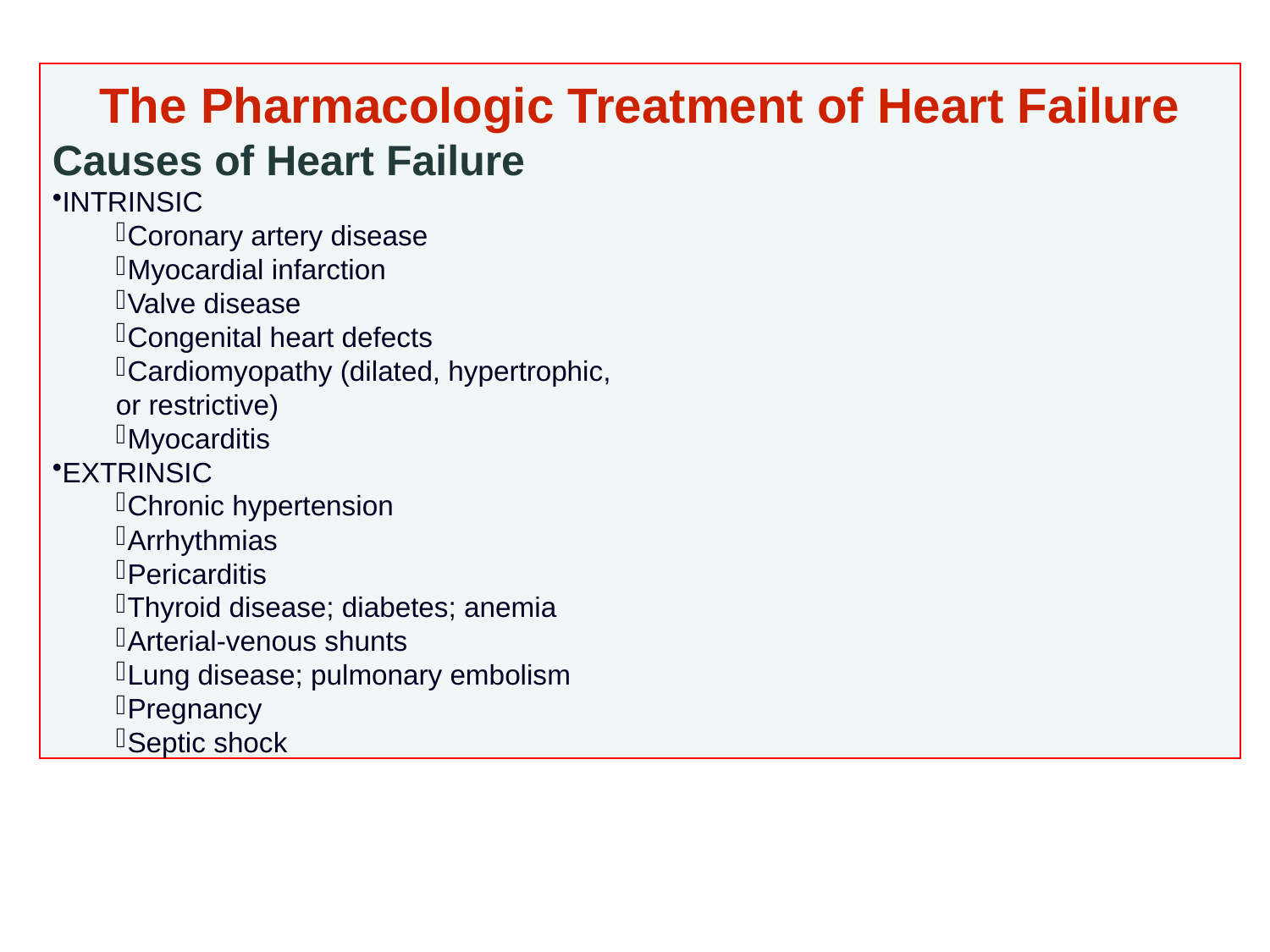

The Pharmacologic Treatment of Heart Failure
Causes of Heart Failure
INTRINSIC
Coronary artery disease
Myocardial infarction
Valve disease
Congenital heart defects
Cardiomyopathy (dilated, hypertrophic,
or restrictive)
Myocarditis
EXTRINSIC
Chronic hypertension
Arrhythmias
Pericarditis
Thyroid disease; diabetes; anemia
Arterial-venous shunts
Lung disease; pulmonary embolism
Pregnancy
Septic shock